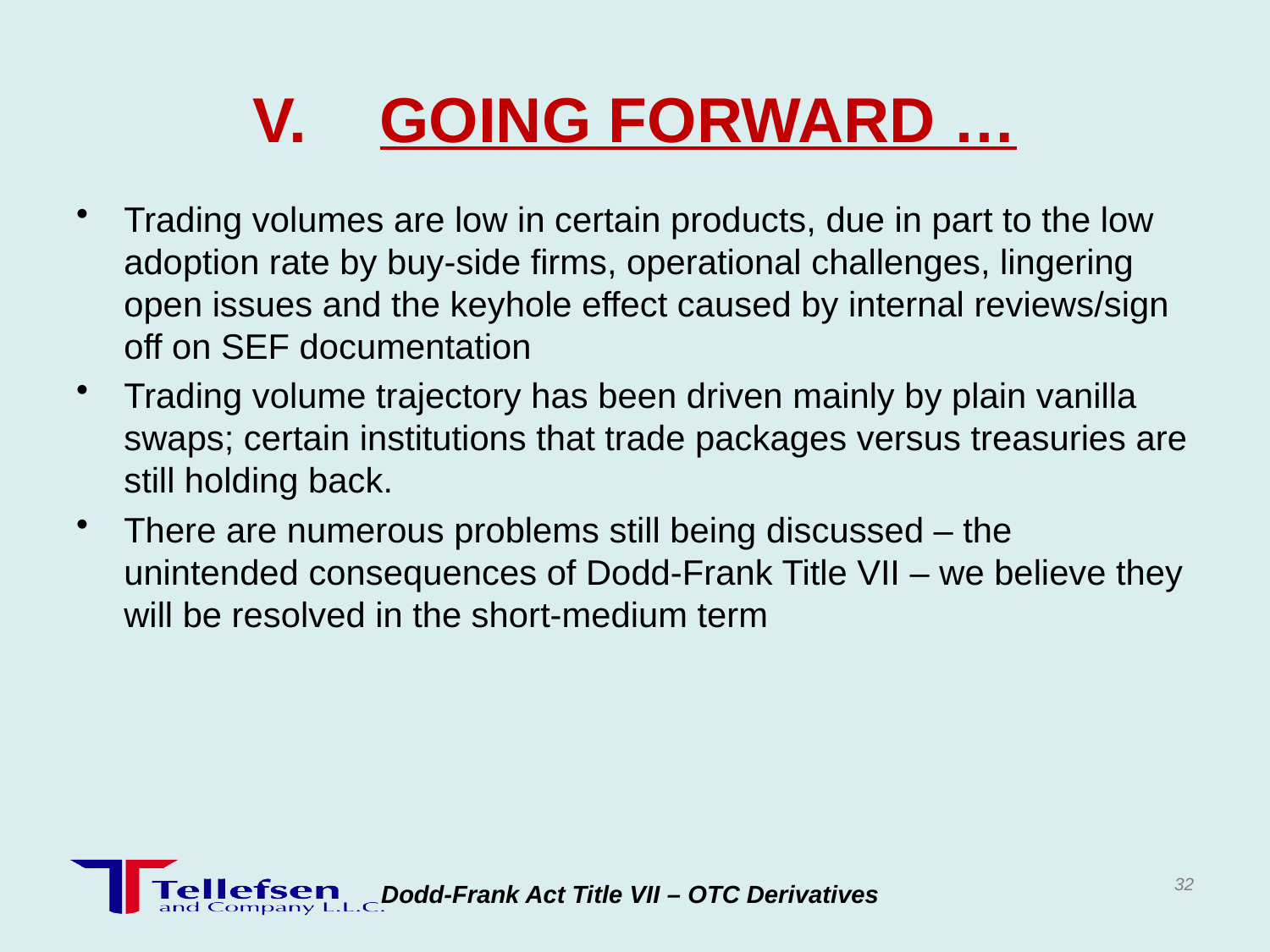

# V.	GOING FORWARD …
Trading volumes are low in certain products, due in part to the low adoption rate by buy-side firms, operational challenges, lingering open issues and the keyhole effect caused by internal reviews/sign off on SEF documentation
Trading volume trajectory has been driven mainly by plain vanilla swaps; certain institutions that trade packages versus treasuries are still holding back.
There are numerous problems still being discussed – the unintended consequences of Dodd-Frank Title VII – we believe they will be resolved in the short-medium term

32
Dodd-Frank Act Title VII – OTC Derivatives